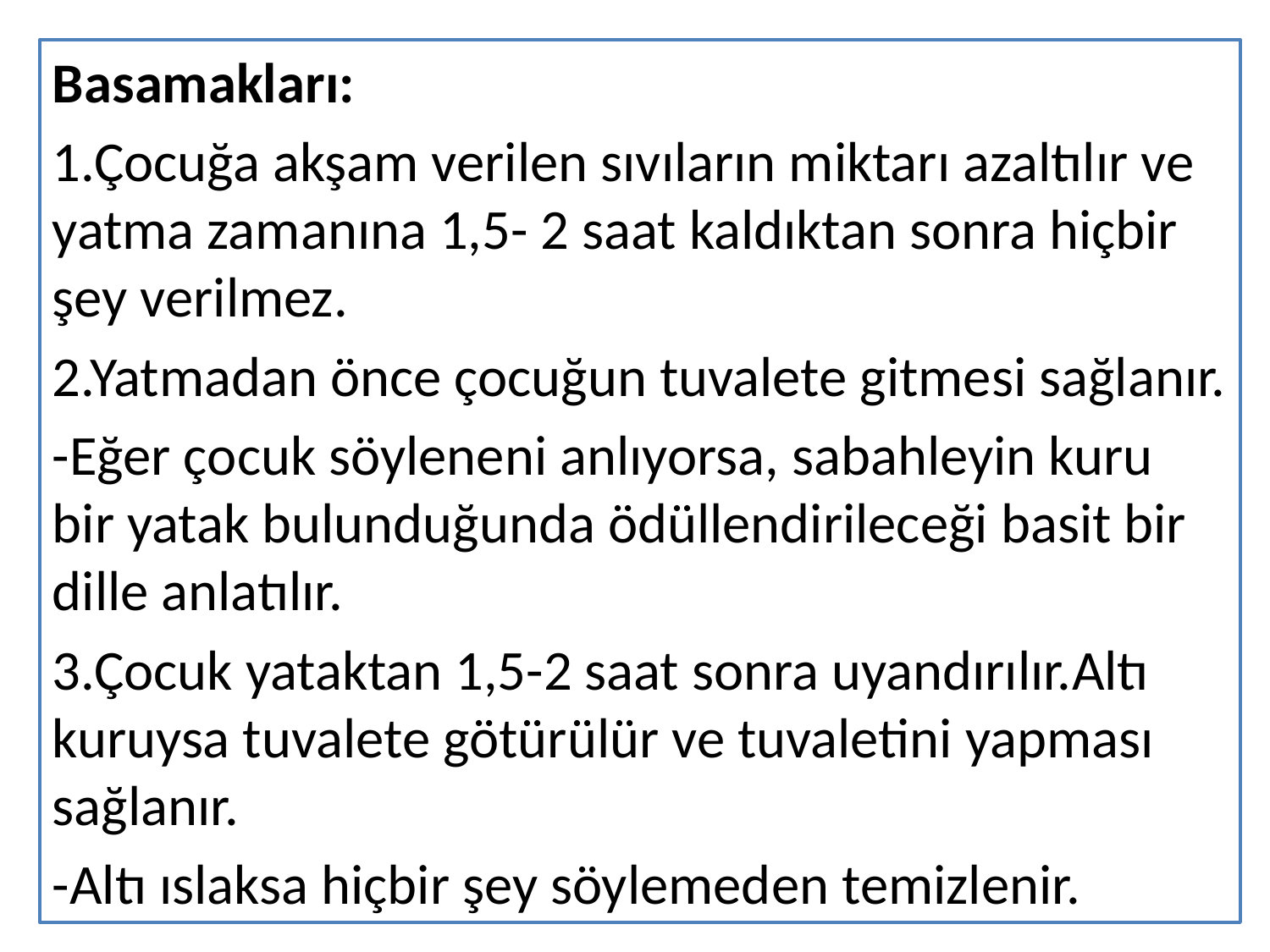

Basamakları:
1.Çocuğa akşam verilen sıvıların miktarı azaltılır ve yatma zamanına 1,5- 2 saat kaldıktan sonra hiçbir şey verilmez.
2.Yatmadan önce çocuğun tuvalete gitmesi sağlanır.
-Eğer çocuk söyleneni anlıyorsa, sabahleyin kuru bir yatak bulunduğunda ödüllendirileceği basit bir dille anlatılır.
3.Çocuk yataktan 1,5-2 saat sonra uyandırılır.Altı kuruysa tuvalete götürülür ve tuvaletini yapması sağlanır.
-Altı ıslaksa hiçbir şey söylemeden temizlenir.